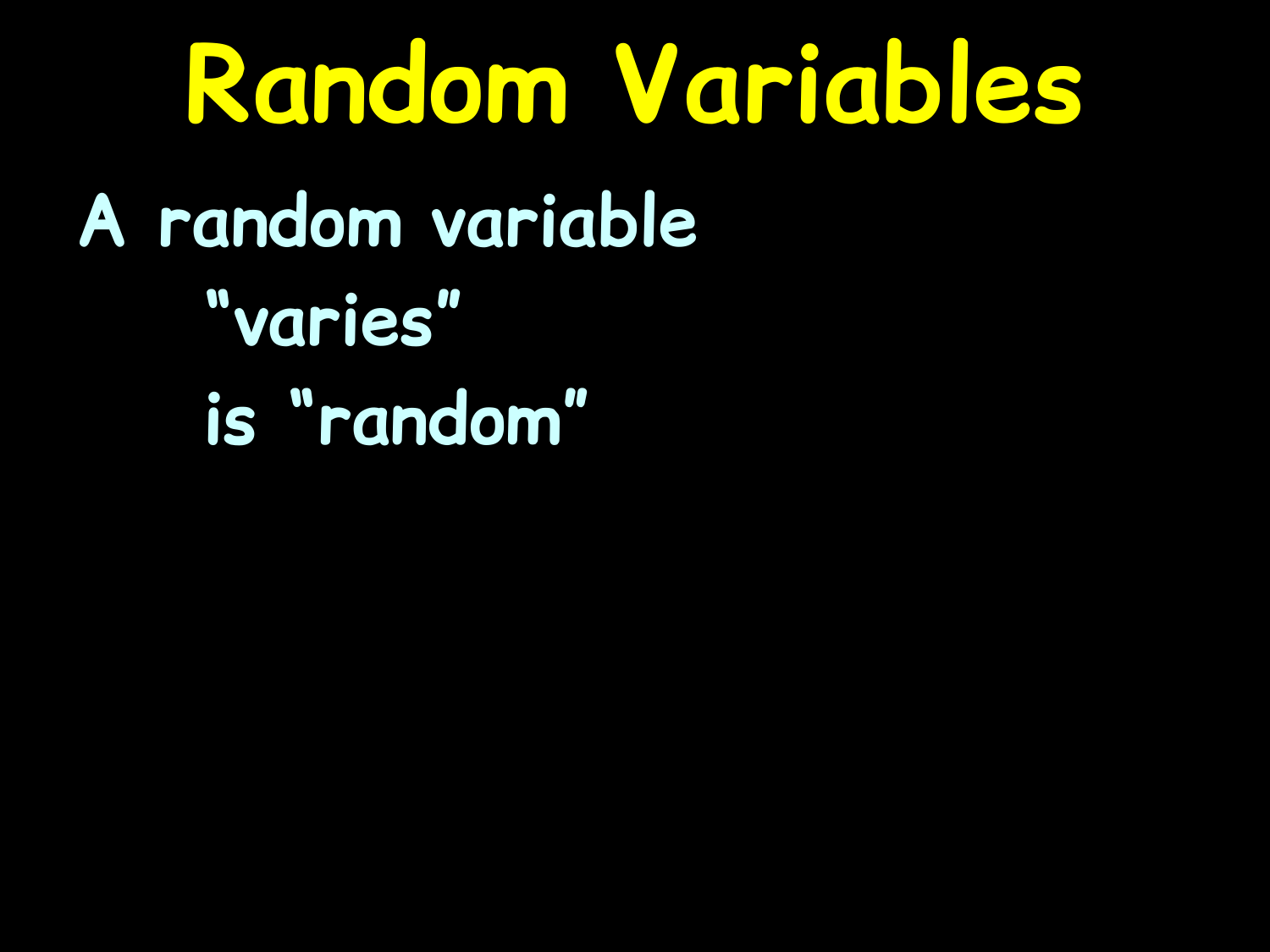

# Random Variables
A random variable
	“varies”
	is “random”